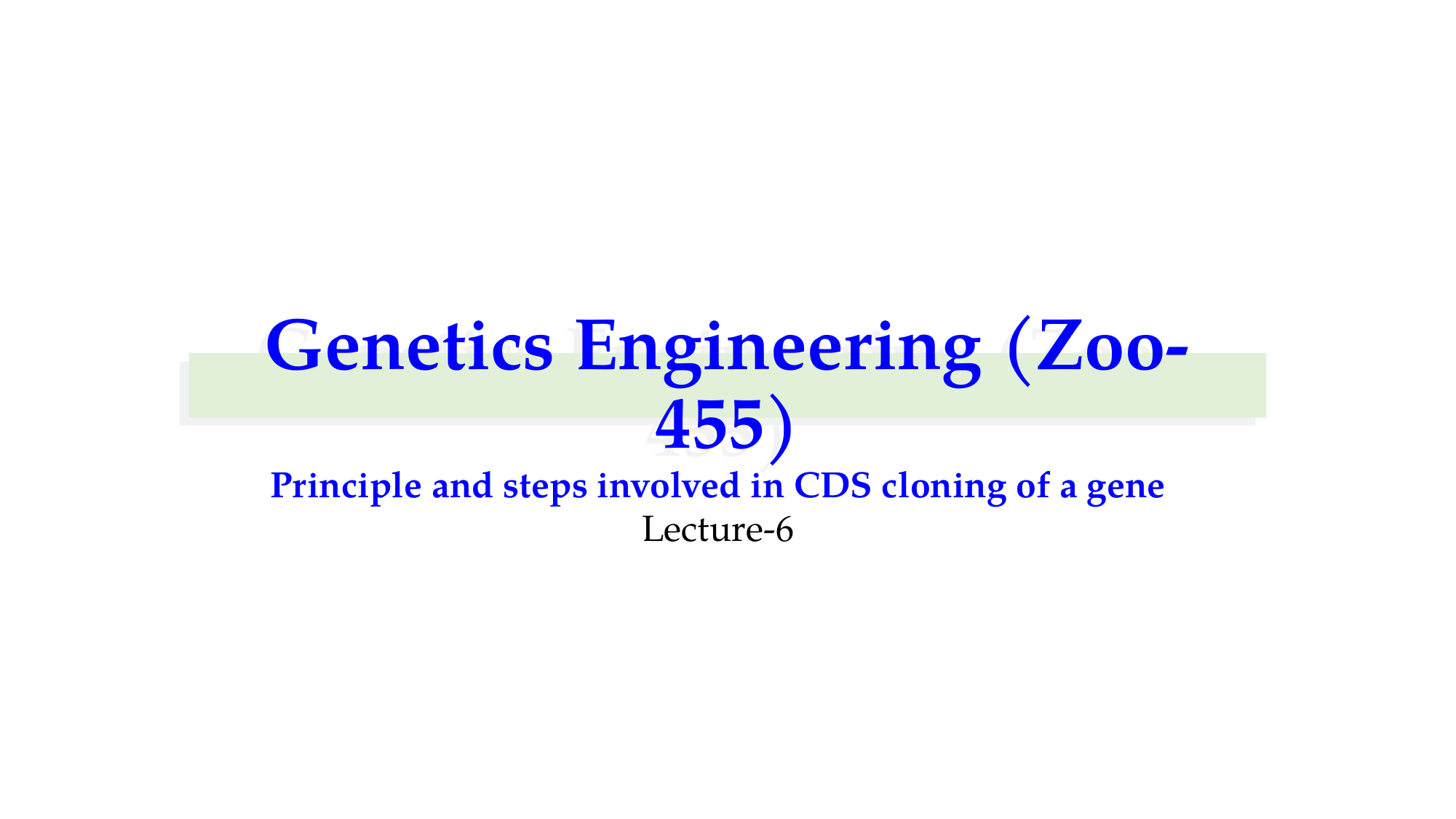

# Genetics Engineering (Zoo-455)
Principle and steps involved in CDS cloning of a gene
Lecture-6